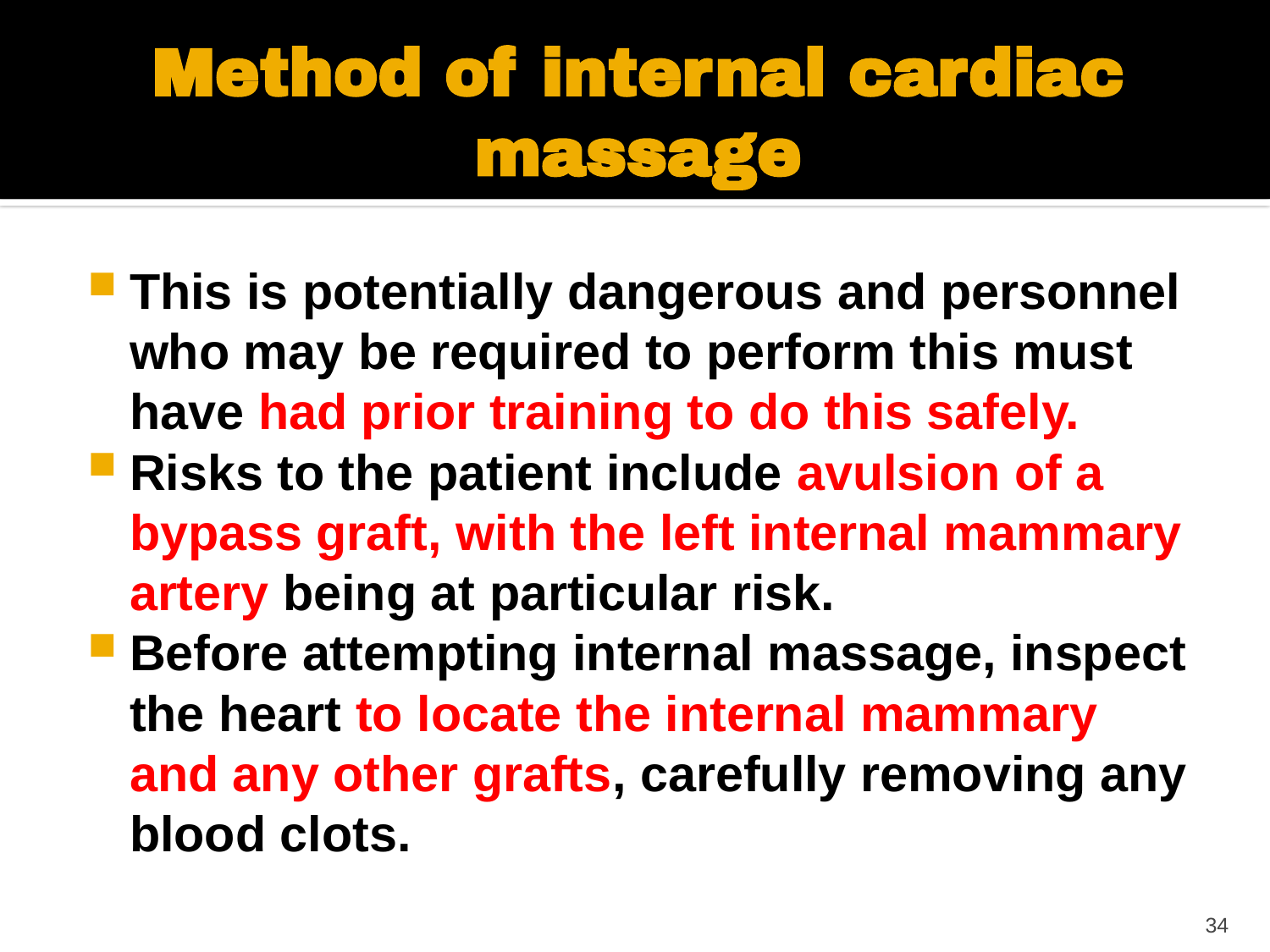

# Method of internal cardiac massage
This is potentially dangerous and personnel who may be required to perform this must have had prior training to do this safely.
Risks to the patient include avulsion of a bypass graft, with the left internal mammary artery being at particular risk.
Before attempting internal massage, inspect the heart to locate the internal mammary and any other grafts, carefully removing any blood clots.
34